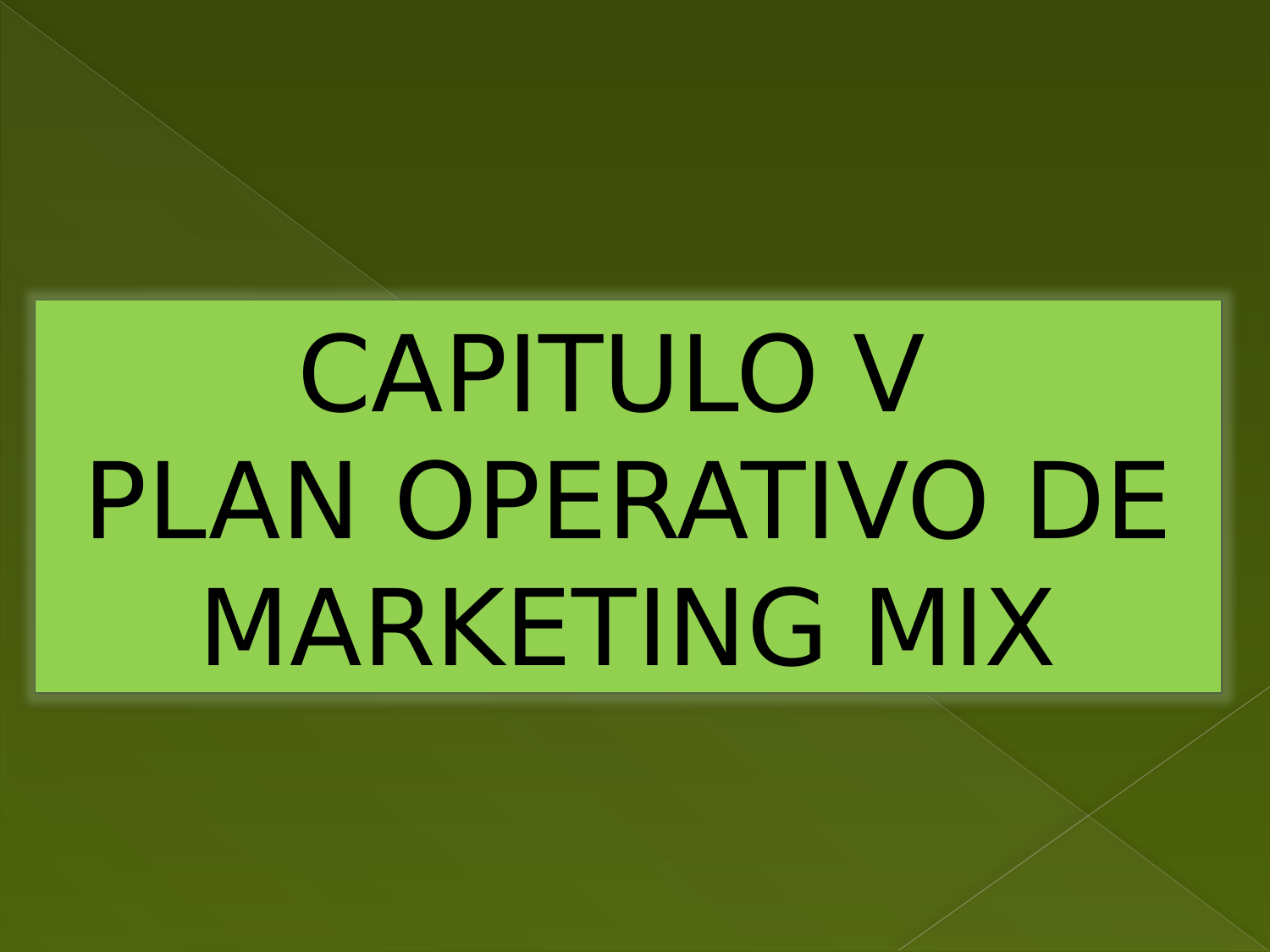

CAPITULO V
PLAN OPERATIVO DE MARKETING MIX